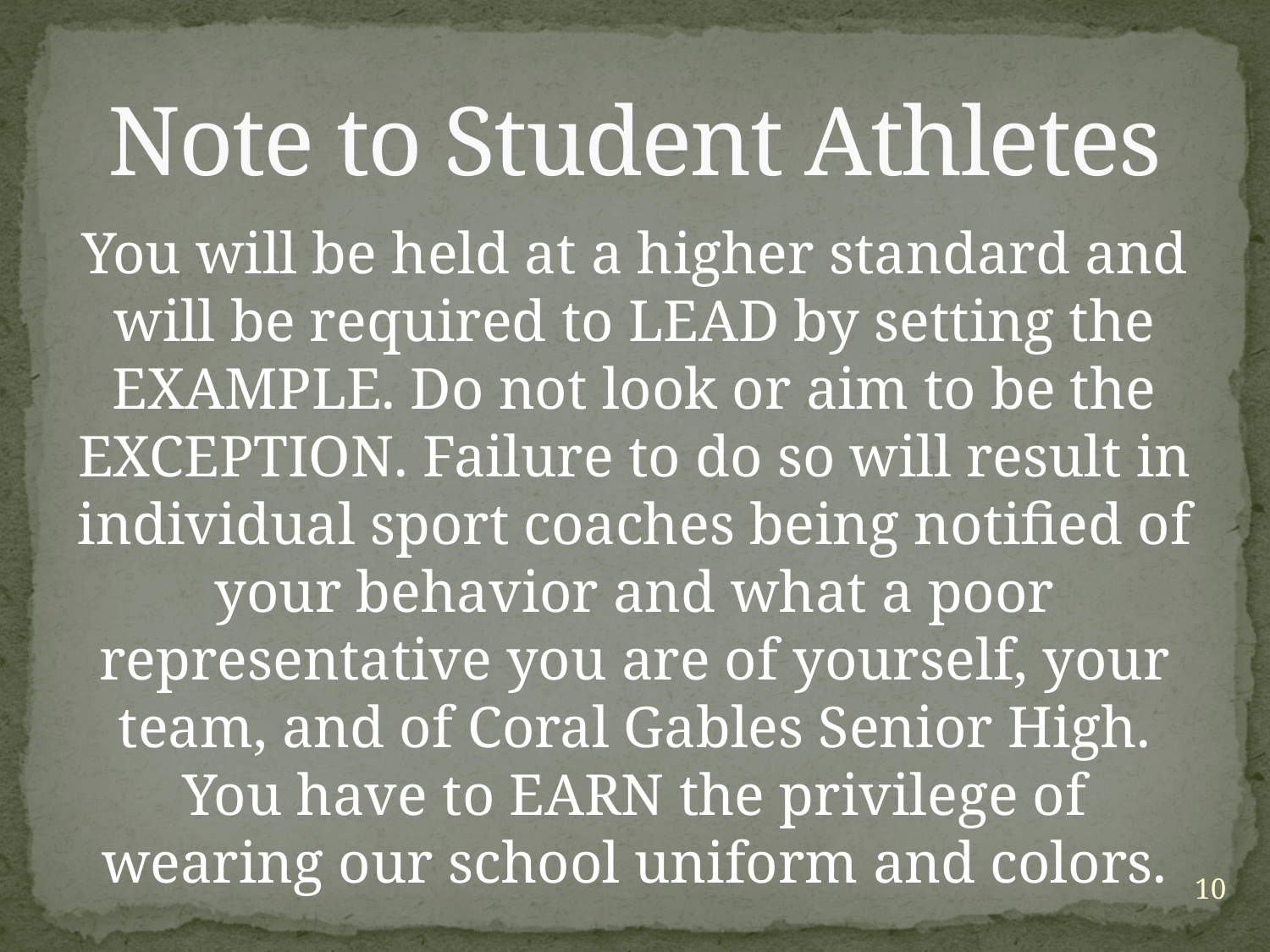

# Note to Student Athletes
You will be held at a higher standard and will be required to LEAD by setting the EXAMPLE. Do not look or aim to be the EXCEPTION. Failure to do so will result in individual sport coaches being notified of your behavior and what a poor representative you are of yourself, your team, and of Coral Gables Senior High. You have to EARN the privilege of wearing our school uniform and colors.
10